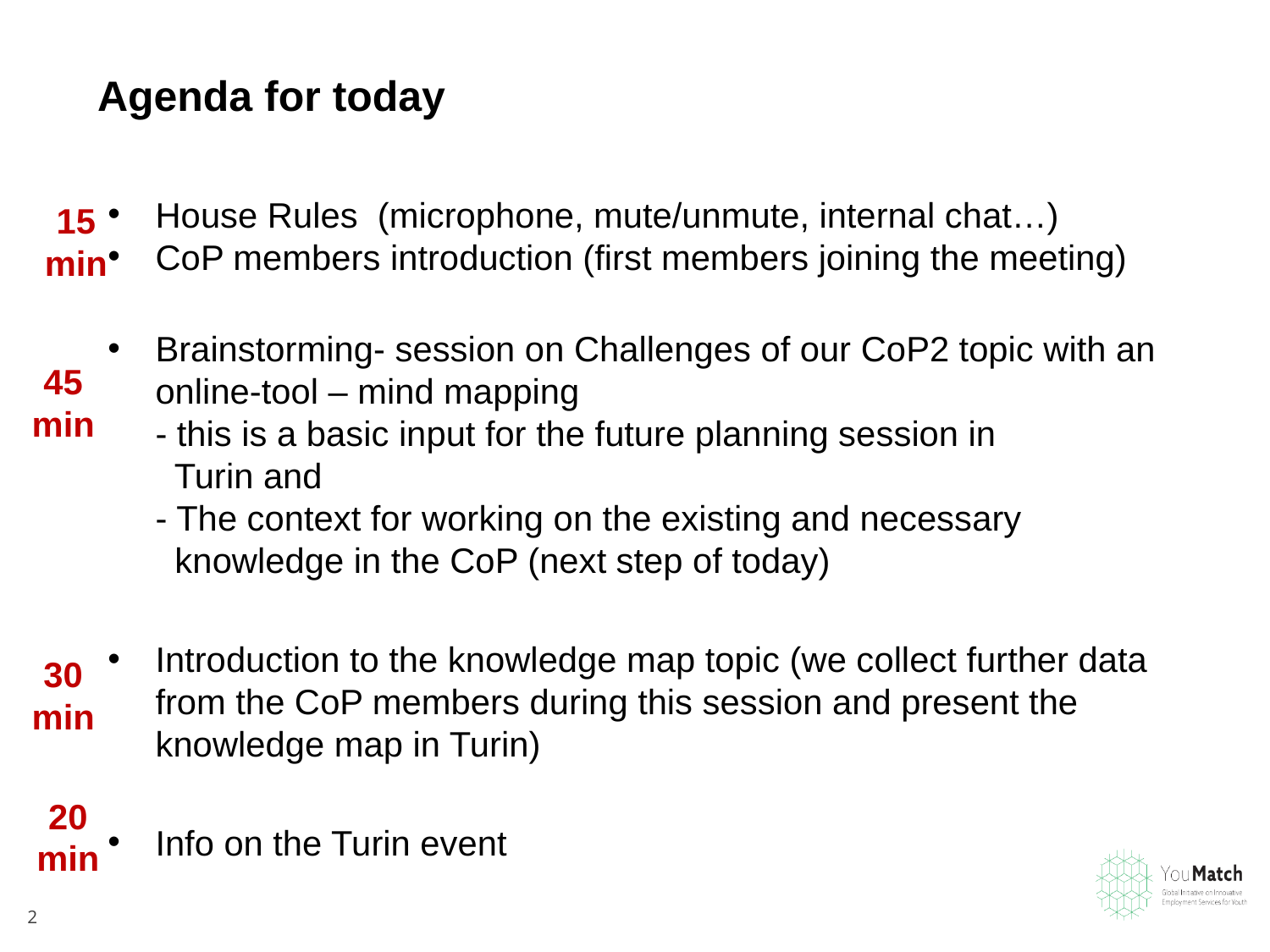

# Agenda for today
House Rules  (microphone, mute/unmute, internal chat…)
CoP members introduction (first members joining the meeting)

Brainstorming- session on Challenges of our CoP2 topic with an online-tool – mind mapping
- this is a basic input for the future planning session in
  Turin and
- The context for working on the existing and necessary
  knowledge in the CoP (next step of today)

Introduction to the knowledge map topic (we collect further data from the CoP members during this session and present the knowledge map in Turin)

Info on the Turin event
15 min
45 min
30 min
20 min
2